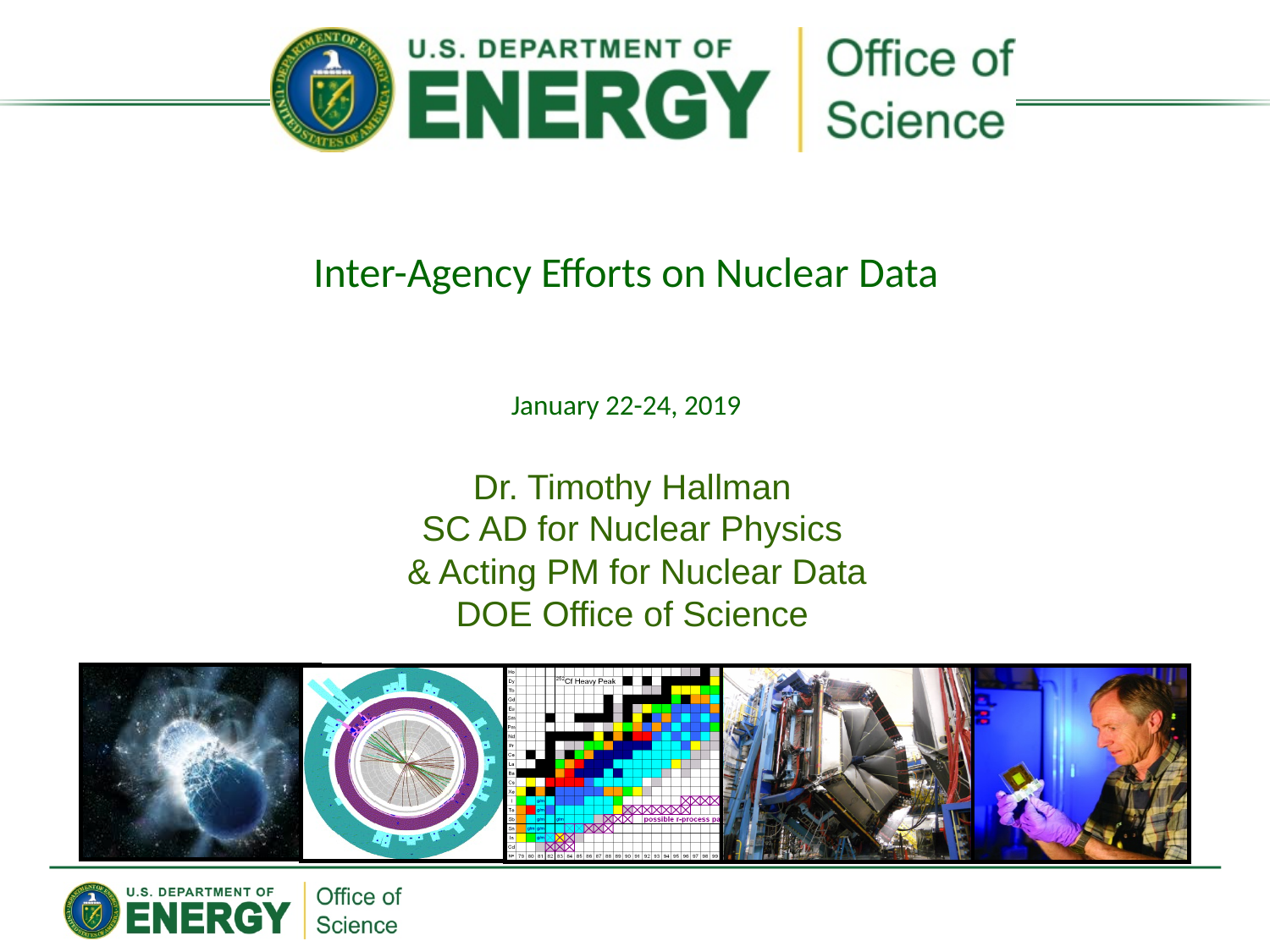

# Inter-Agency Efforts on Nuclear Data
January 22-24, 2019